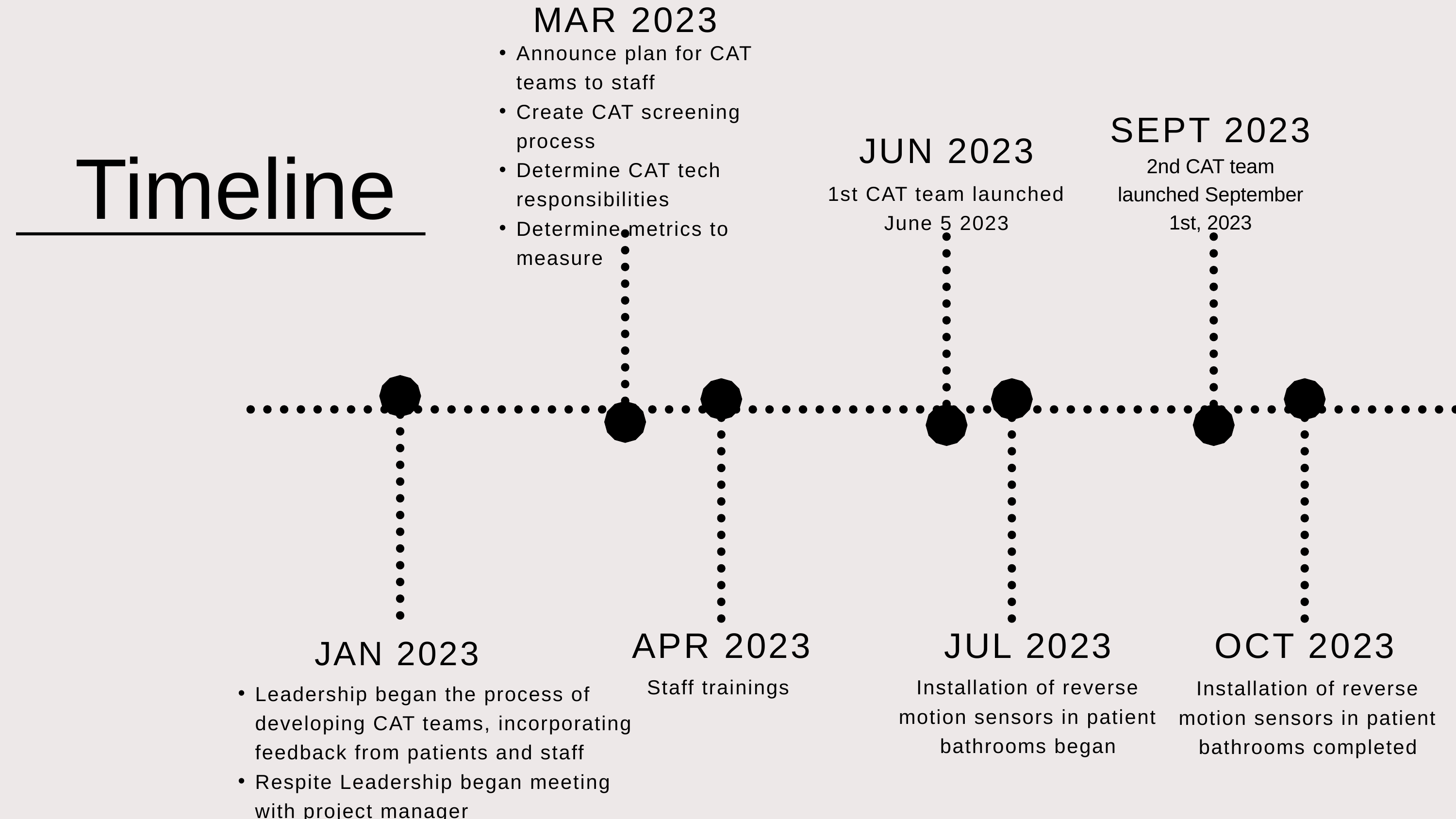

MAR 2023
Announce plan for CAT teams to staff
Create CAT screening process
Determine CAT tech responsibilities
Determine metrics to measure
SEPT 2023
JUN 2023
2nd CAT team launched September 1st, 2023
1st CAT team launched June 5 2023

APR 2023
JUL 2023
OCT 2023
JAN 2023
Staff trainings
Installation of reverse motion sensors in patient bathrooms began
Installation of reverse motion sensors in patient bathrooms completed
Leadership began the process of developing CAT teams, incorporating feedback from patients and staff
Respite Leadership began meeting with project manager
Timeline